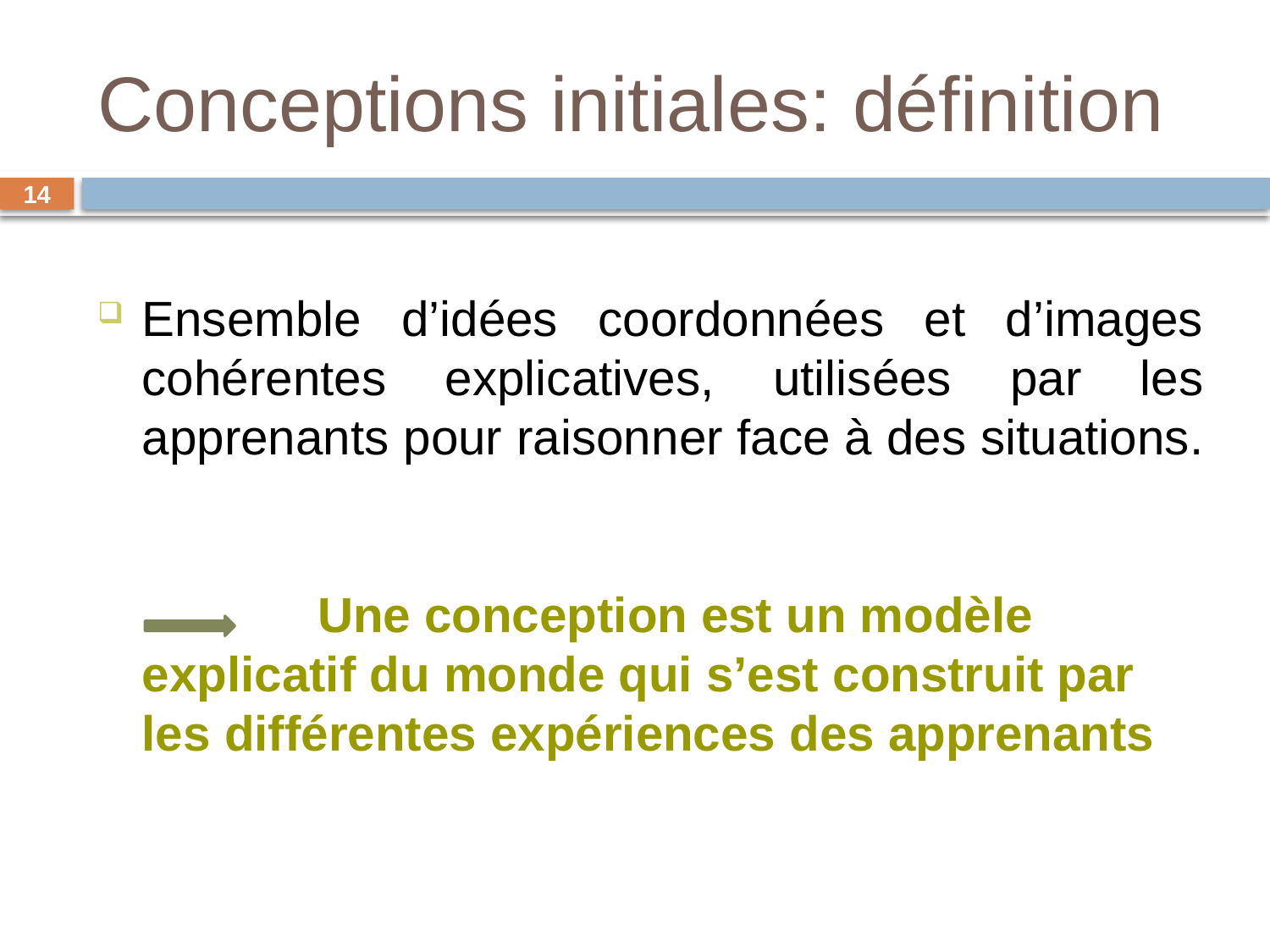

# Conceptions initiales: définition
14

Ensemble d’idées coordonnées et d’images cohérentes explicatives, utilisées par les apprenants pour raisonner face à des situations.

                Une conception est un modèle explicatif du monde qui s’est construit par les différentes expériences des apprenants